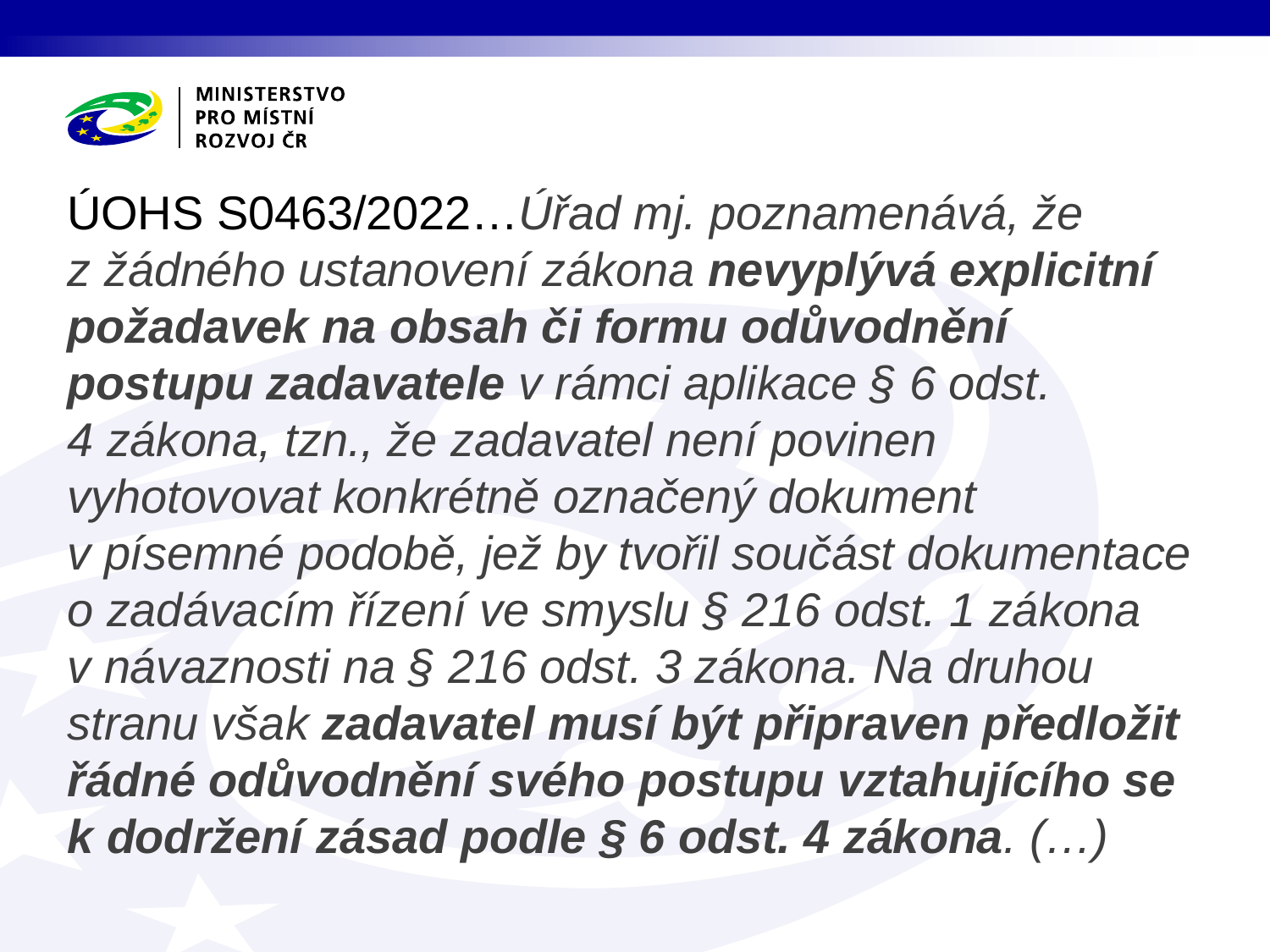

ÚOHS S0463/2022…Úřad mj. poznamenává, že z žádného ustanovení zákona nevyplývá explicitní požadavek na obsah či formu odůvodnění postupu zadavatele v rámci aplikace § 6 odst. 4 zákona, tzn., že zadavatel není povinen vyhotovovat konkrétně označený dokument v písemné podobě, jež by tvořil součást dokumentace o zadávacím řízení ve smyslu § 216 odst. 1 zákona v návaznosti na § 216 odst. 3 zákona. Na druhou stranu však zadavatel musí být připraven předložit řádné odůvodnění svého postupu vztahujícího se k dodržení zásad podle § 6 odst. 4 zákona. (…)